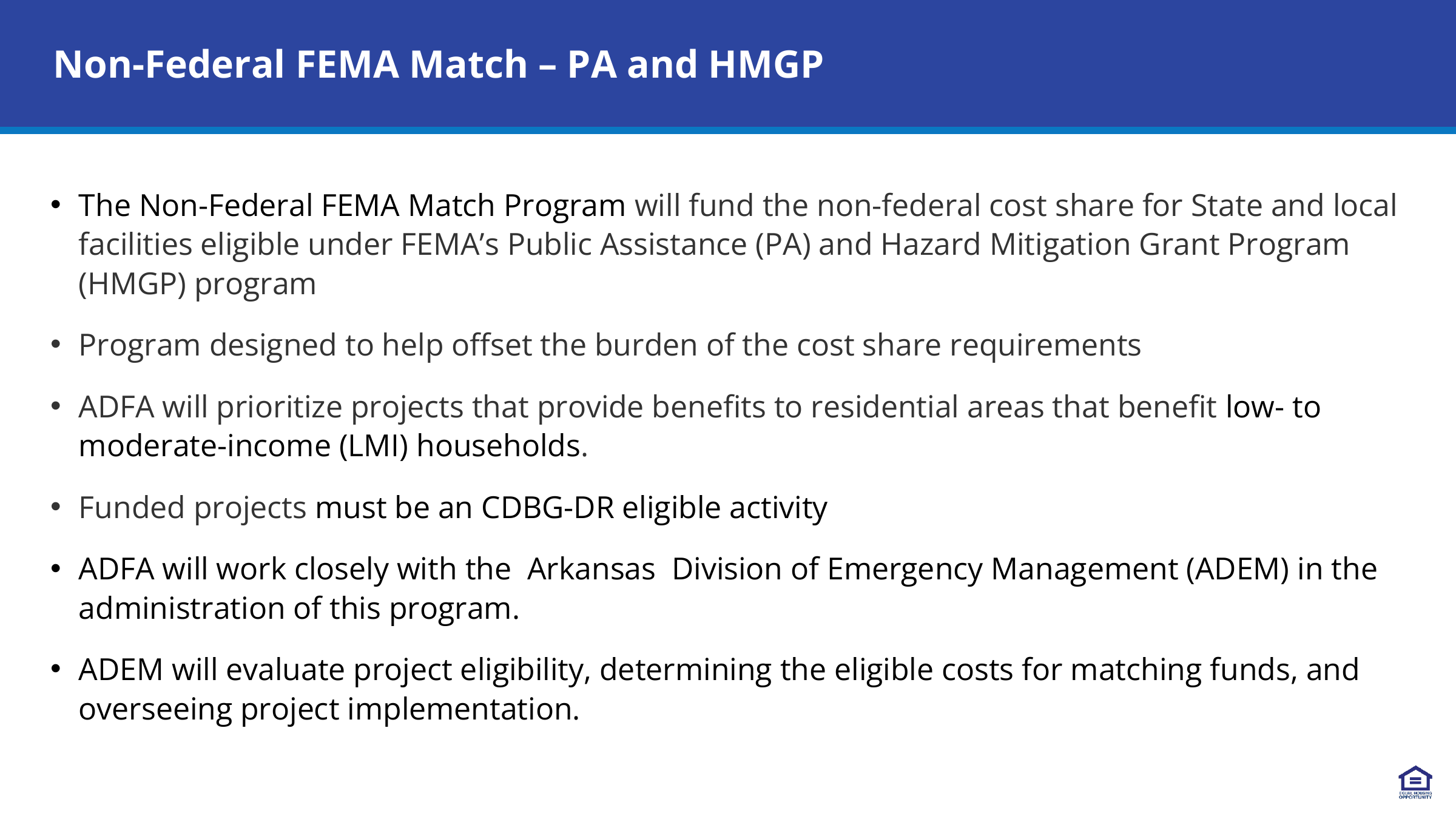

Non-Federal FEMA Match – PA and HMGP
The Non-Federal FEMA Match Program will fund the non-federal cost share for State and local facilities eligible under FEMA’s Public Assistance (PA) and Hazard Mitigation Grant Program (HMGP) program
Program designed to help offset the burden of the cost share requirements
ADFA will prioritize projects that provide benefits to residential areas that benefit low- to moderate-income (LMI) households.
Funded projects must be an CDBG-DR eligible activity
ADFA will work closely with the  Arkansas  Division of Emergency Management (ADEM) in the administration of this program.
ADEM will evaluate project eligibility, determining the eligible costs for matching funds, and overseeing project implementation.